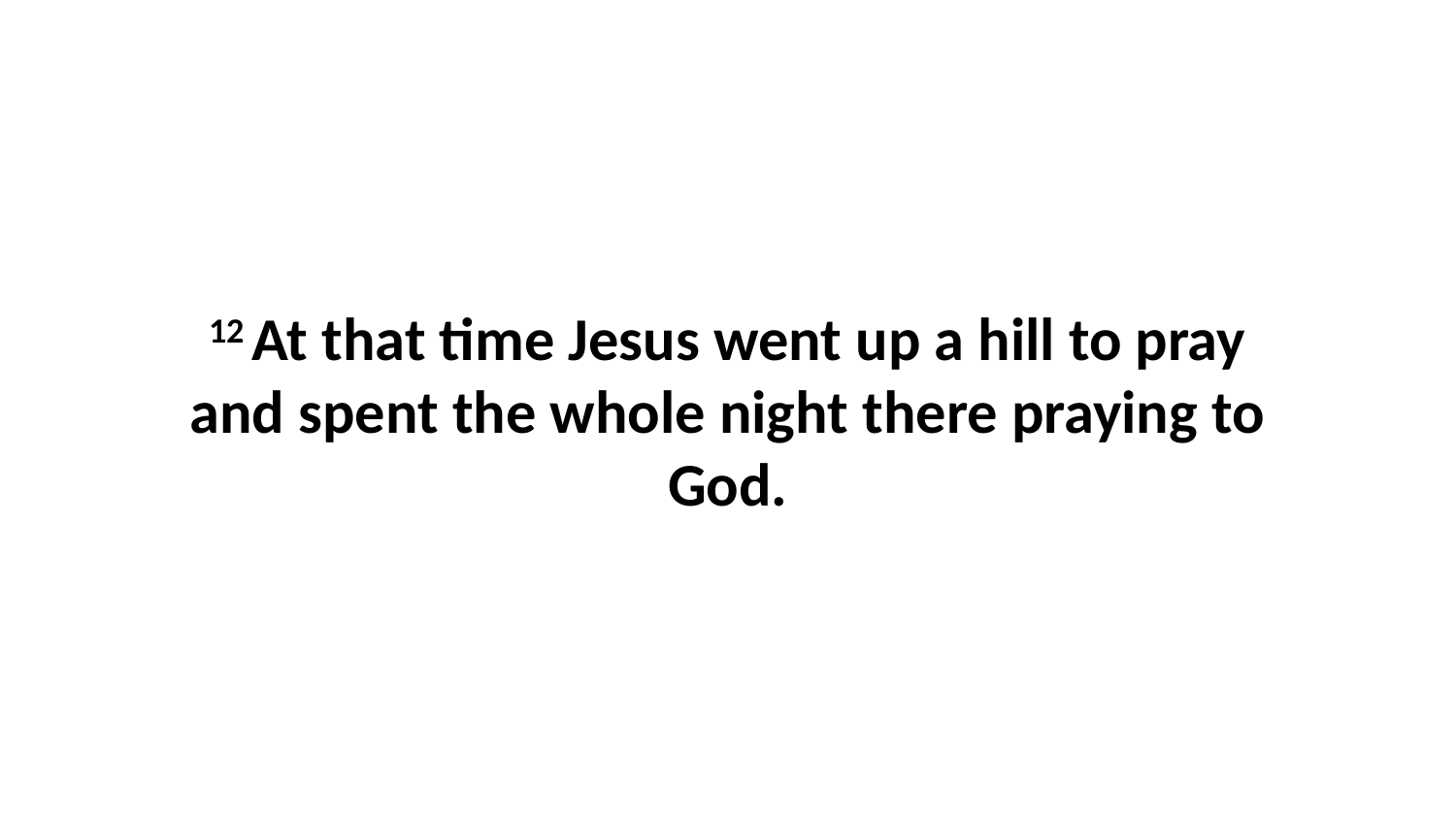

12 At that time Jesus went up a hill to pray and spent the whole night there praying to God.